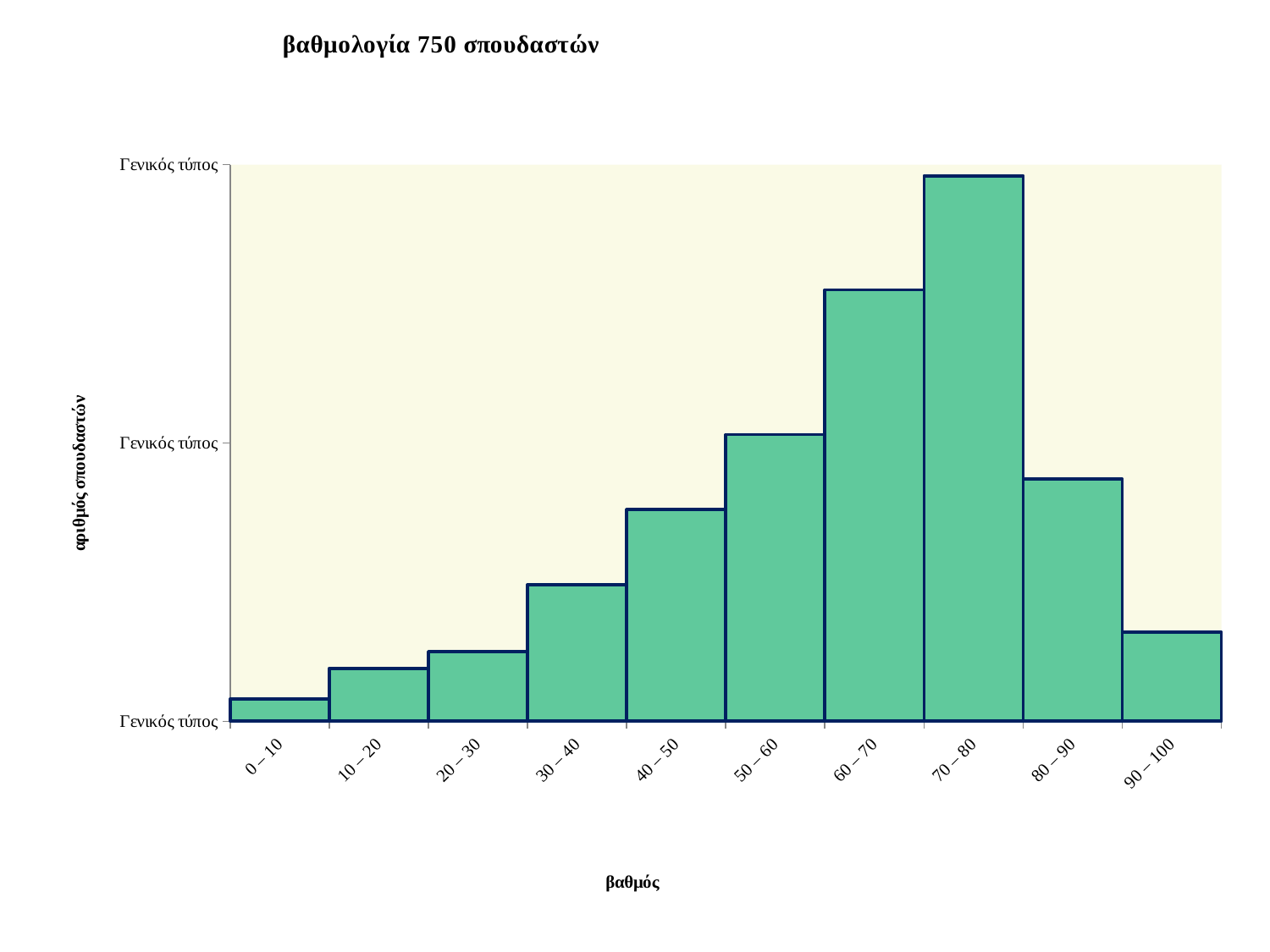

### Chart: βαθμολογία 750 σπουδαστών

| Category |  |
|---|---|
| 0 – 10 | 8.0 |
| 10 – 20 | 19.0 |
| 20 – 30 | 25.0 |
| 30 – 40 | 49.0 |
| 40 – 50 | 76.0 |
| 50 – 60 | 103.0 |
| 60 – 70 | 155.0 |
| 70 – 80 | 196.0 |
| 80 – 90 | 87.0 |
| 90 – 100 | 32.0 |